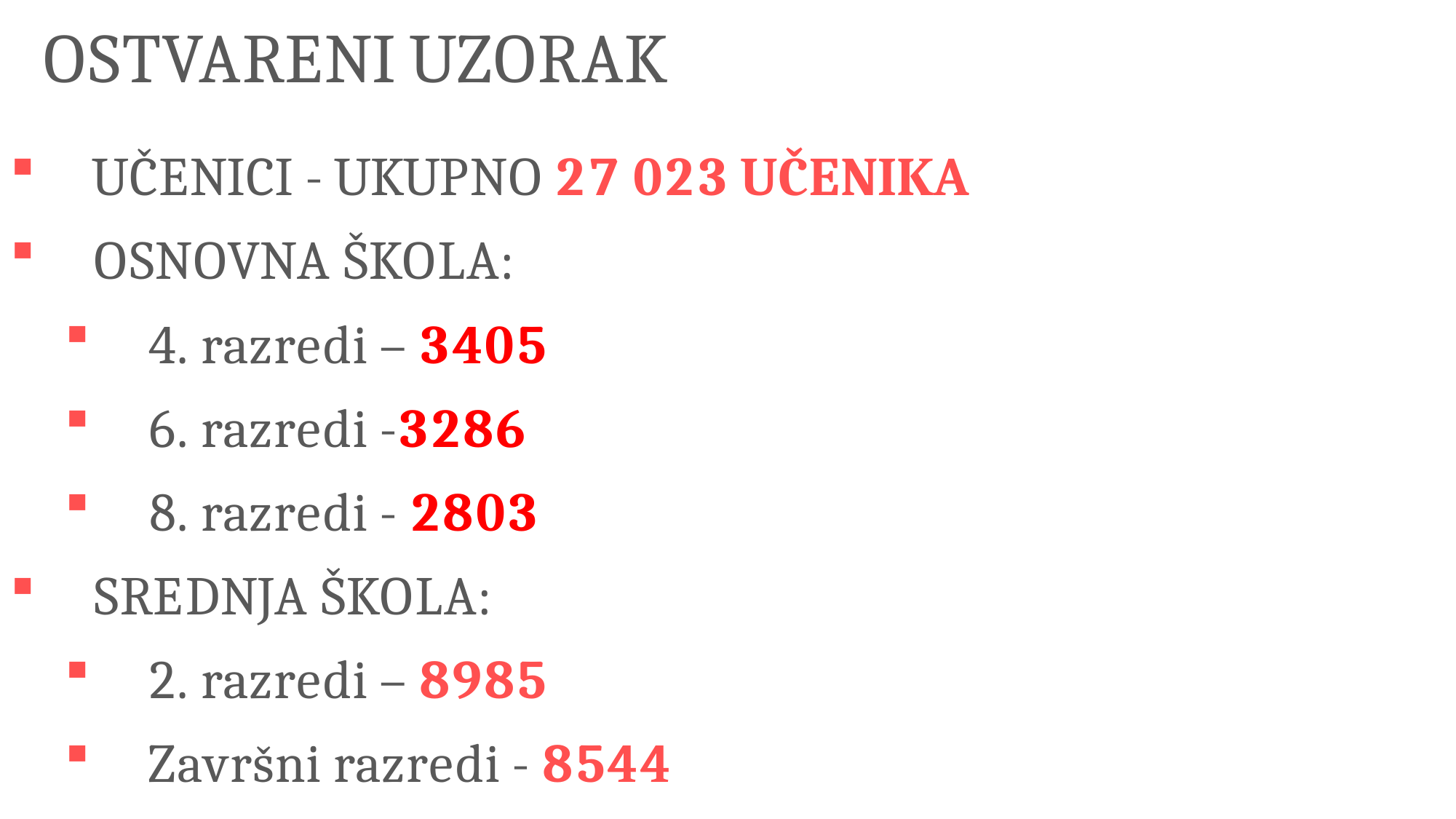

OSTVARENI UZORAK
UČENICI - UKUPNO 27 023 UČENIKA
OSNOVNA ŠKOLA:
4. razredi – 3405
6. razredi -3286
8. razredi - 2803
SREDNJA ŠKOLA:
2. razredi – 8985
Završni razredi - 8544